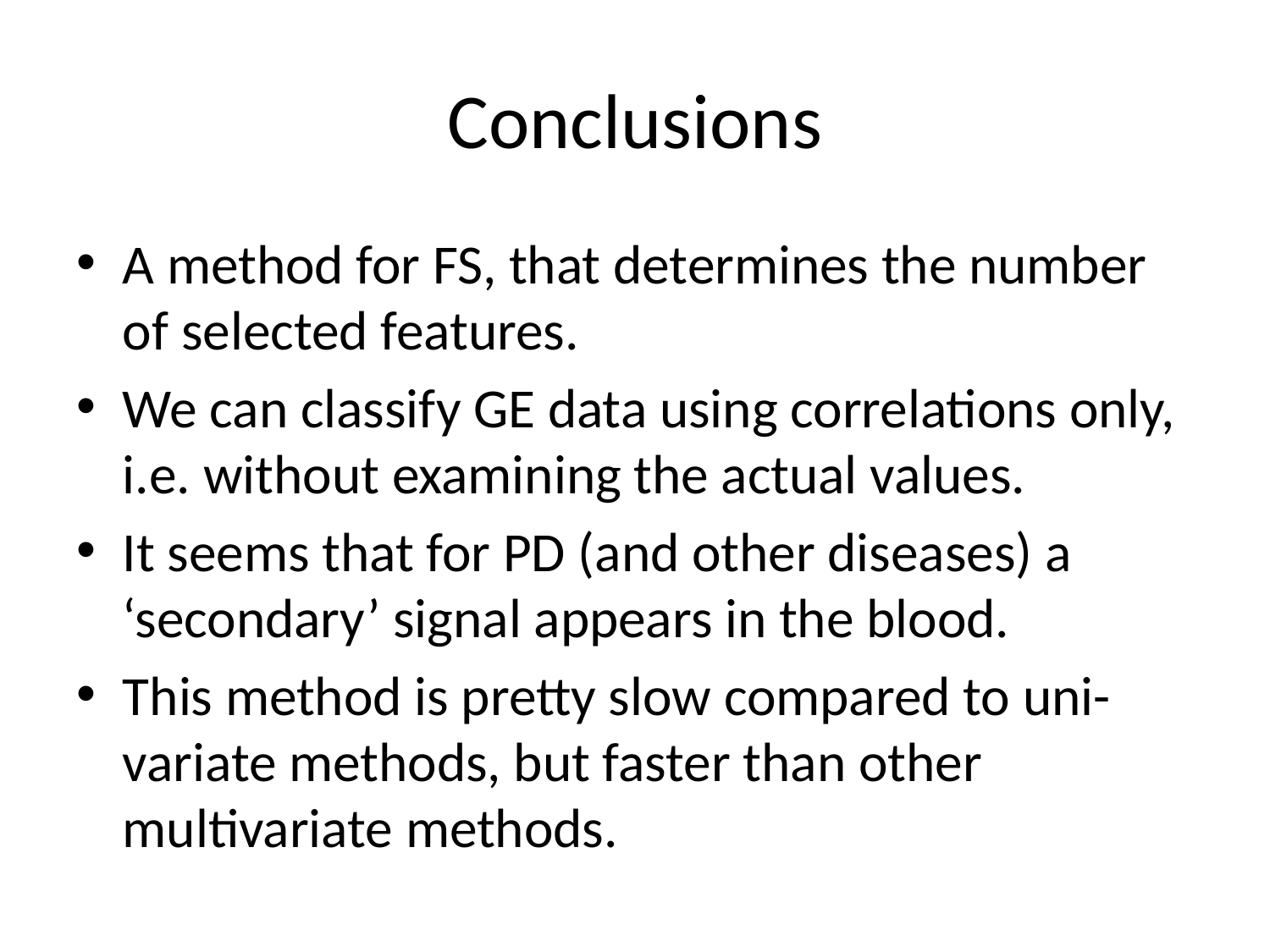

# Conclusions
A method for FS, that determines the number of selected features.
We can classify GE data using correlations only, i.e. without examining the actual values.
It seems that for PD (and other diseases) a ‘secondary’ signal appears in the blood.
This method is pretty slow compared to uni-variate methods, but faster than other multivariate methods.